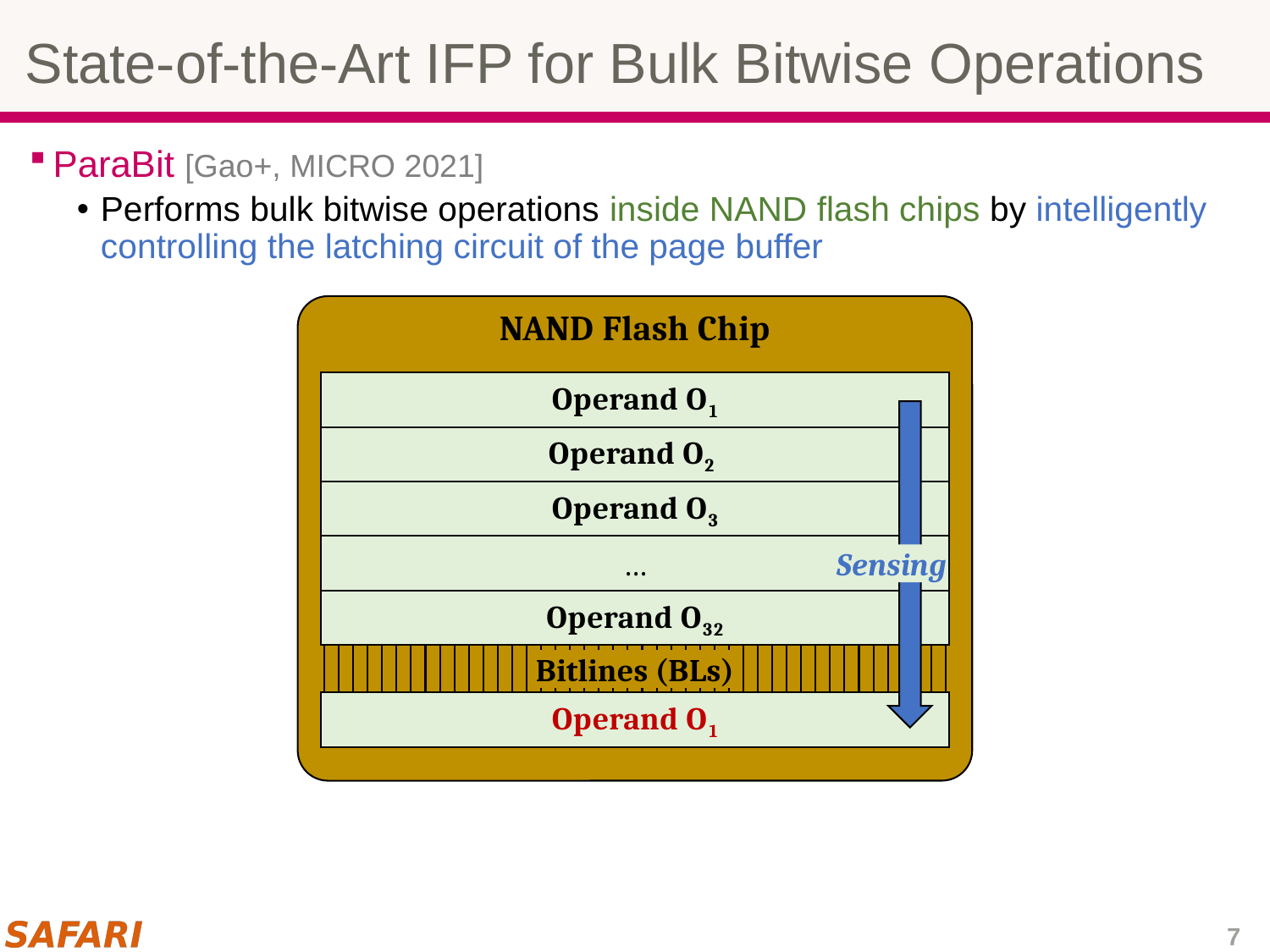

# State-of-the-Art IFP for Bulk Bitwise Operations
ParaBit [Gao+, MICRO 2021]
Performs bulk bitwise operations inside NAND flash chips by intelligently controlling the latching circuit of the page buffer
NAND Flash Chip
Operand O1
Operand O2
Operand O3
…
Operand O32
Page Buffer
Operand O1

Sensing
Bitlines (BLs)
Operand O1
7